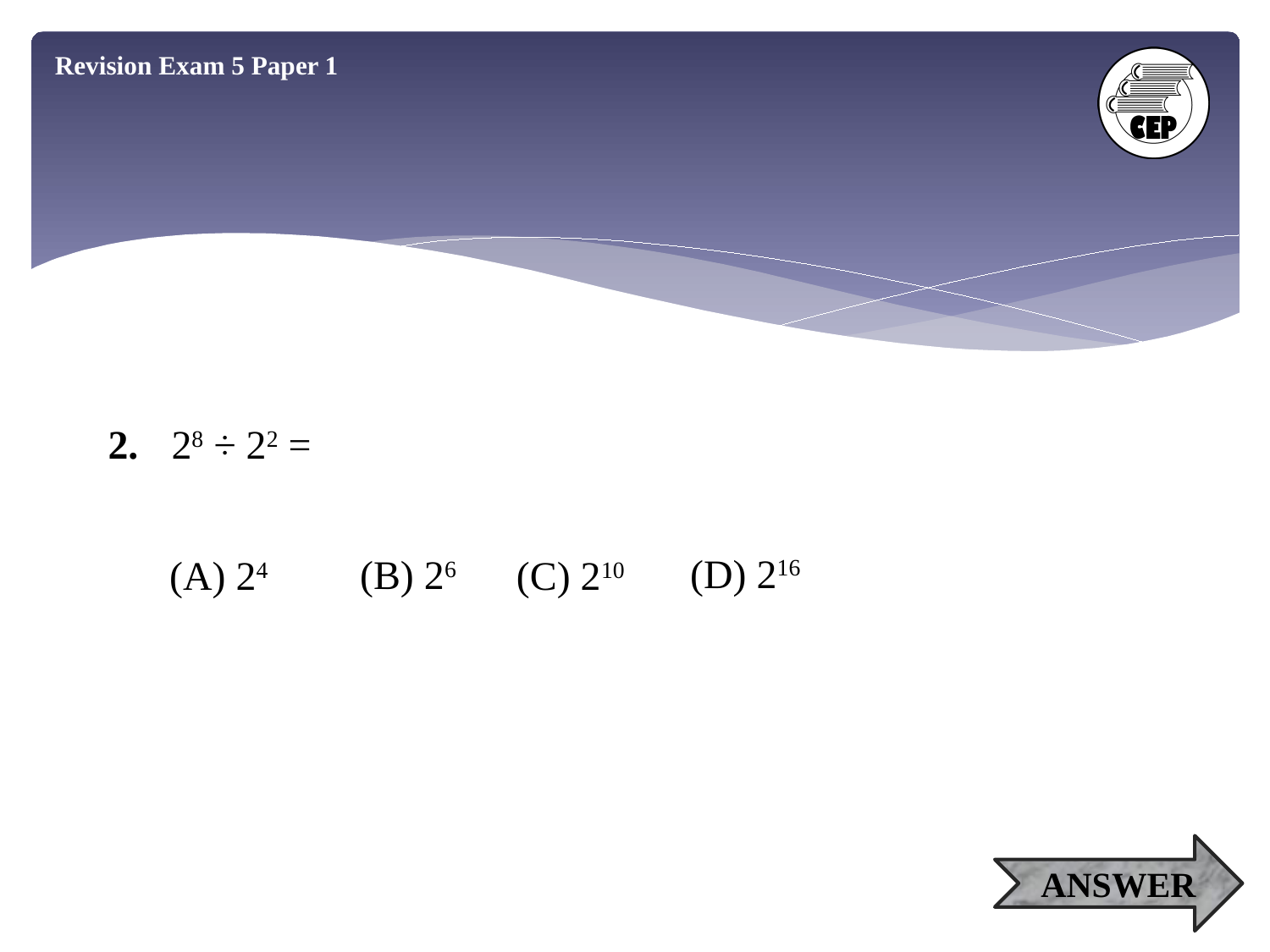

Revision Exam 5 Paper 1
2.	28 ÷ 22 =
(D) 216
(B) 26
(A) 24
(C) 210
ANSWER